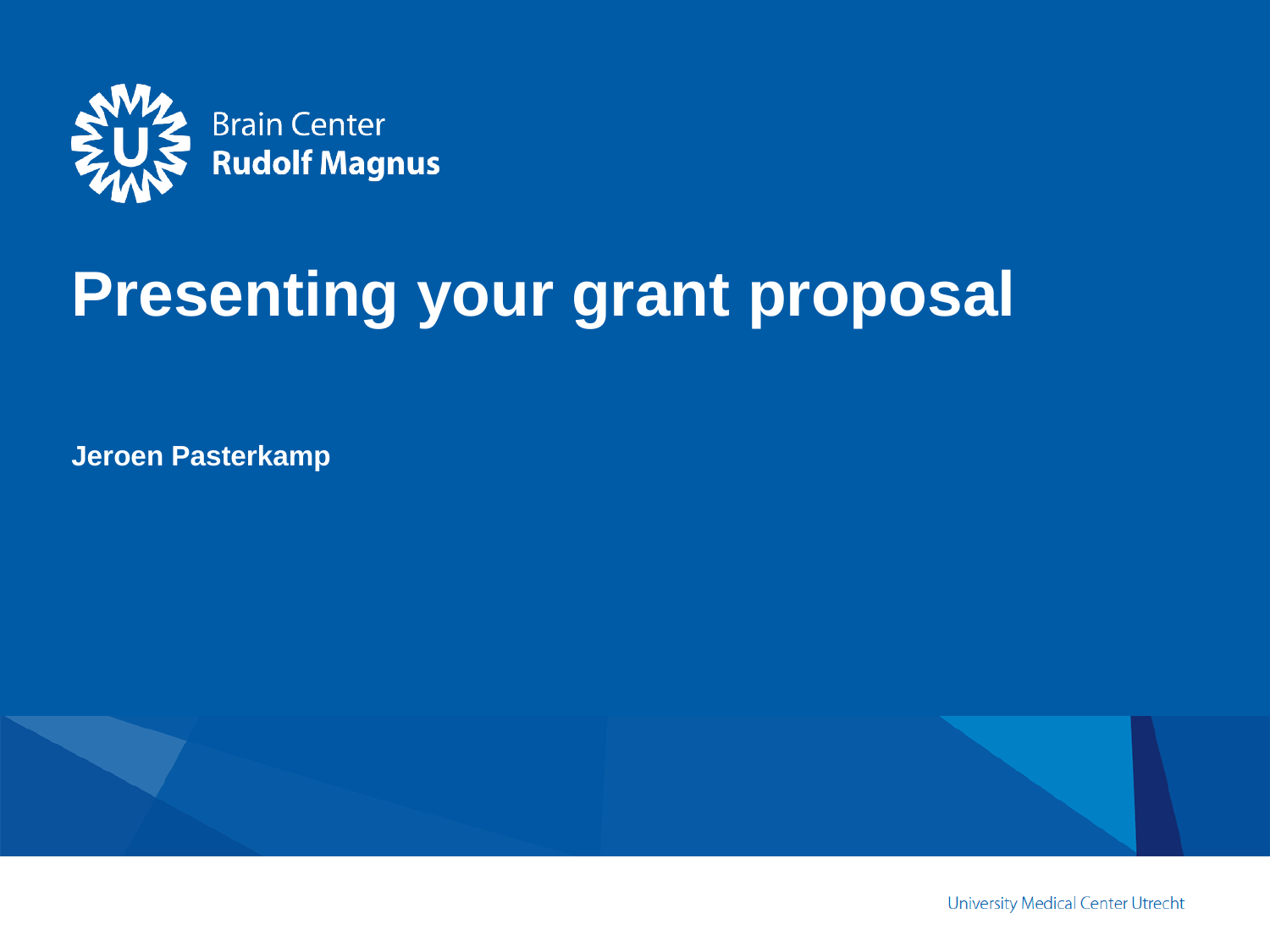

# Presenting your grant proposal
Jeroen Pasterkamp